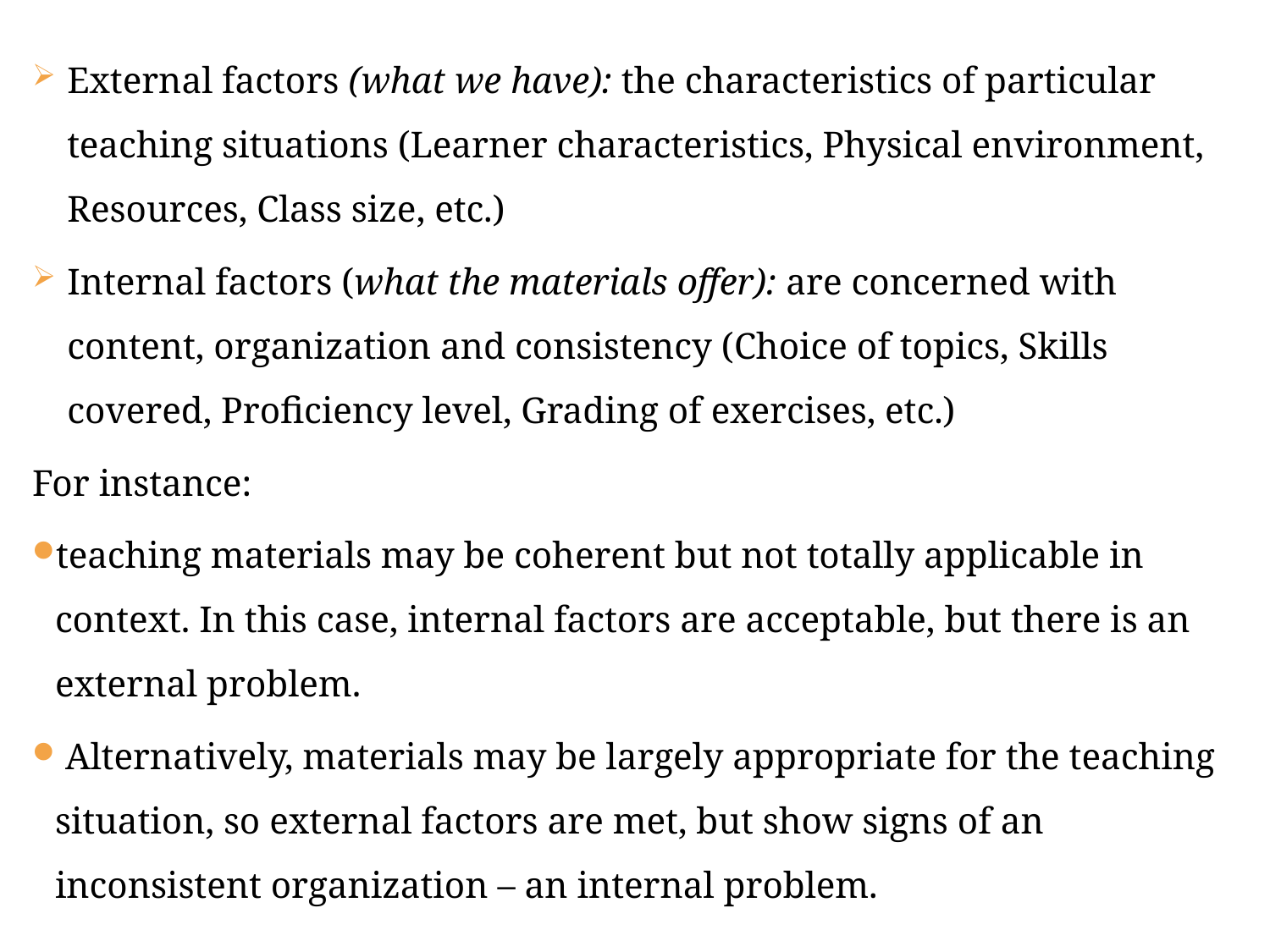

External factors (what we have): the characteristics of particular teaching situations (Learner characteristics, Physical environment, Resources, Class size, etc.)
Internal factors (what the materials offer): are concerned with content, organization and consistency (Choice of topics, Skills covered, Proficiency level, Grading of exercises, etc.)
For instance:
teaching materials may be coherent but not totally applicable in context. In this case, internal factors are acceptable, but there is an external problem.
 Alternatively, materials may be largely appropriate for the teaching situation, so external factors are met, but show signs of an inconsistent organization – an internal problem.